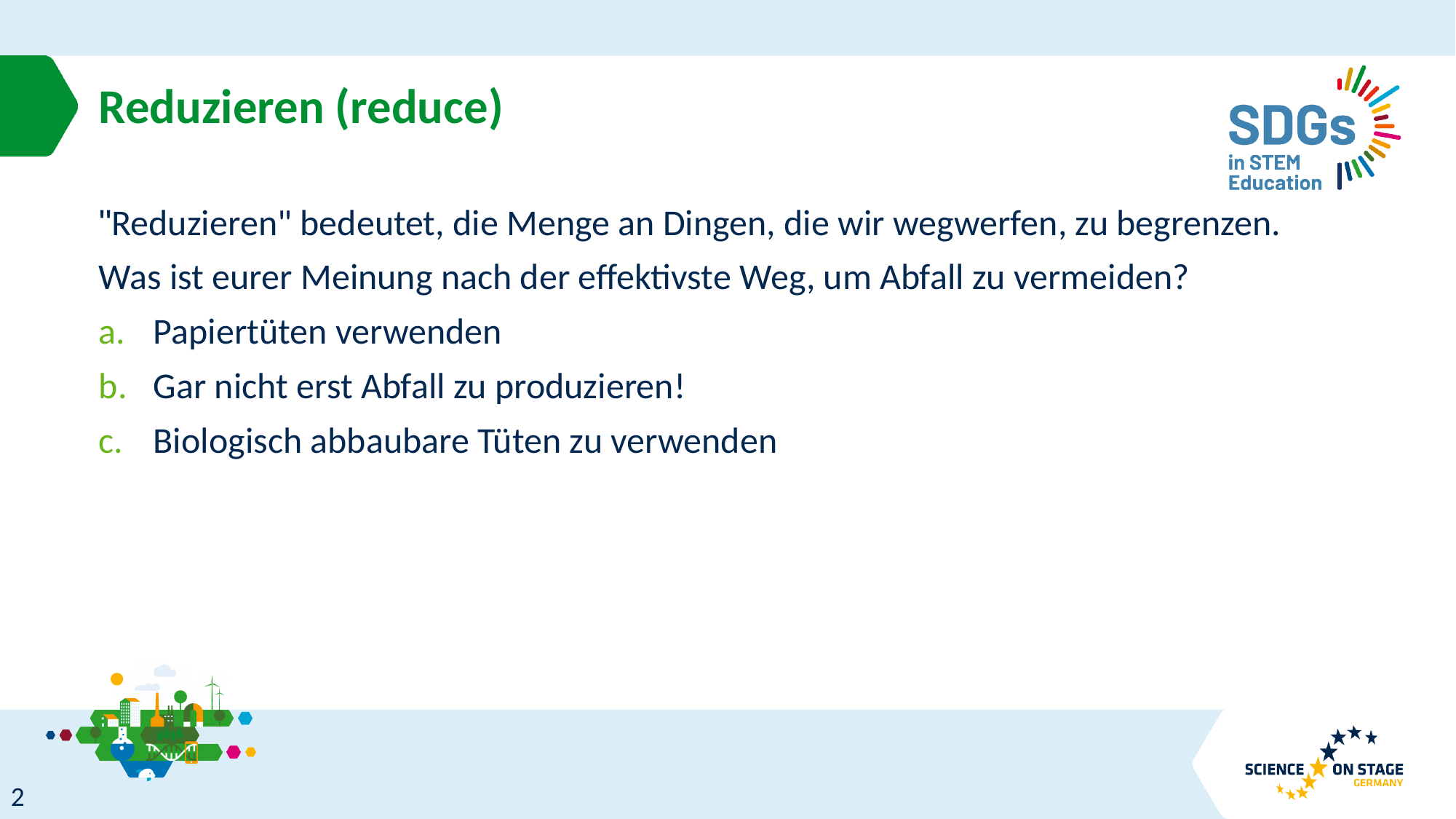

# Reduzieren (reduce)
"Reduzieren" bedeutet, die Menge an Dingen, die wir wegwerfen, zu begrenzen.
Was ist eurer Meinung nach der effektivste Weg, um Abfall zu vermeiden?
Papiertüten verwenden
Gar nicht erst Abfall zu produzieren!
Biologisch abbaubare Tüten zu verwenden
2